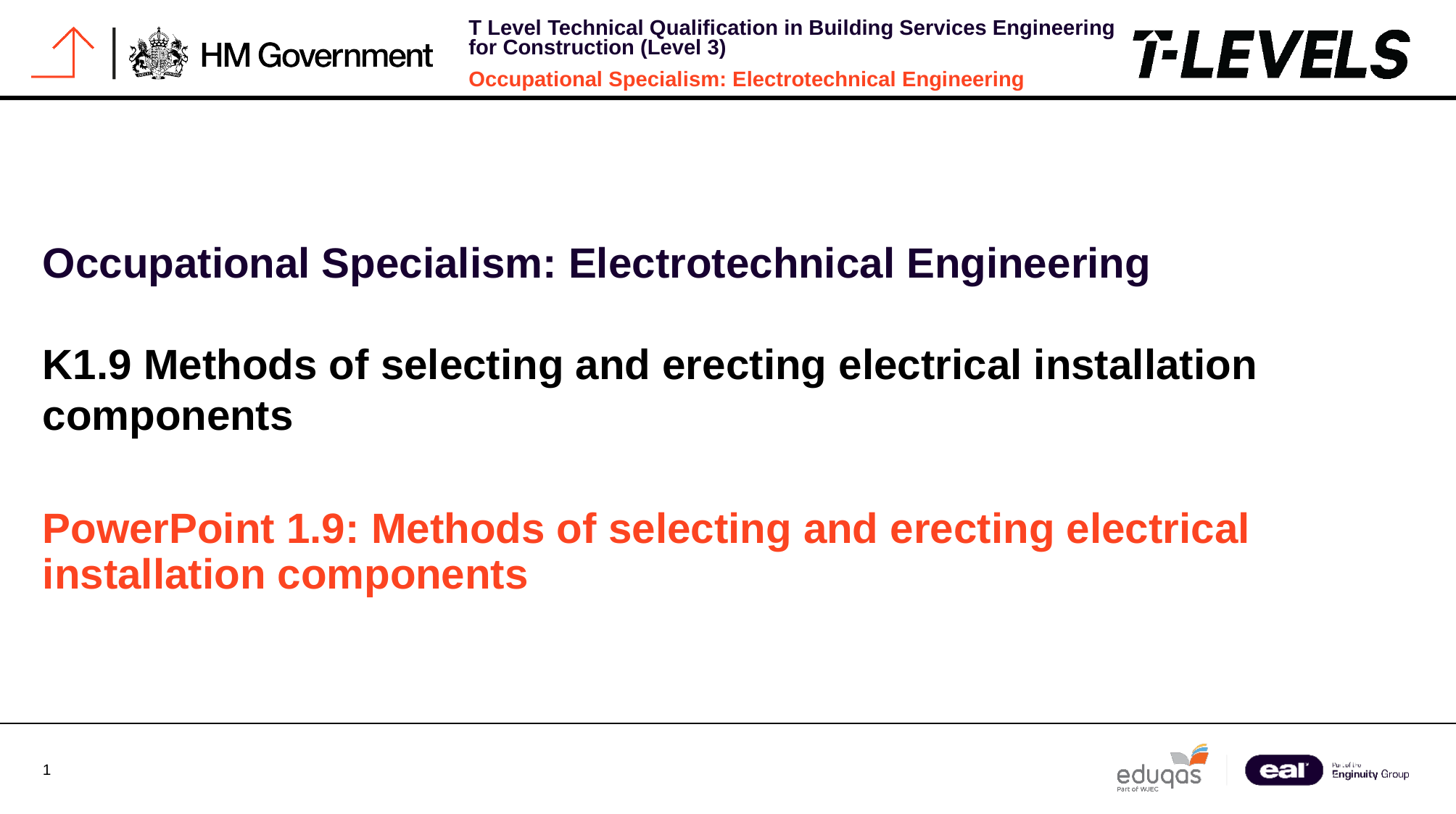

Occupational Specialism: Electrotechnical Engineering

K1.9 Methods of selecting and erecting electrical installation components

PowerPoint 1.9: Methods of selecting and erecting electrical installation components